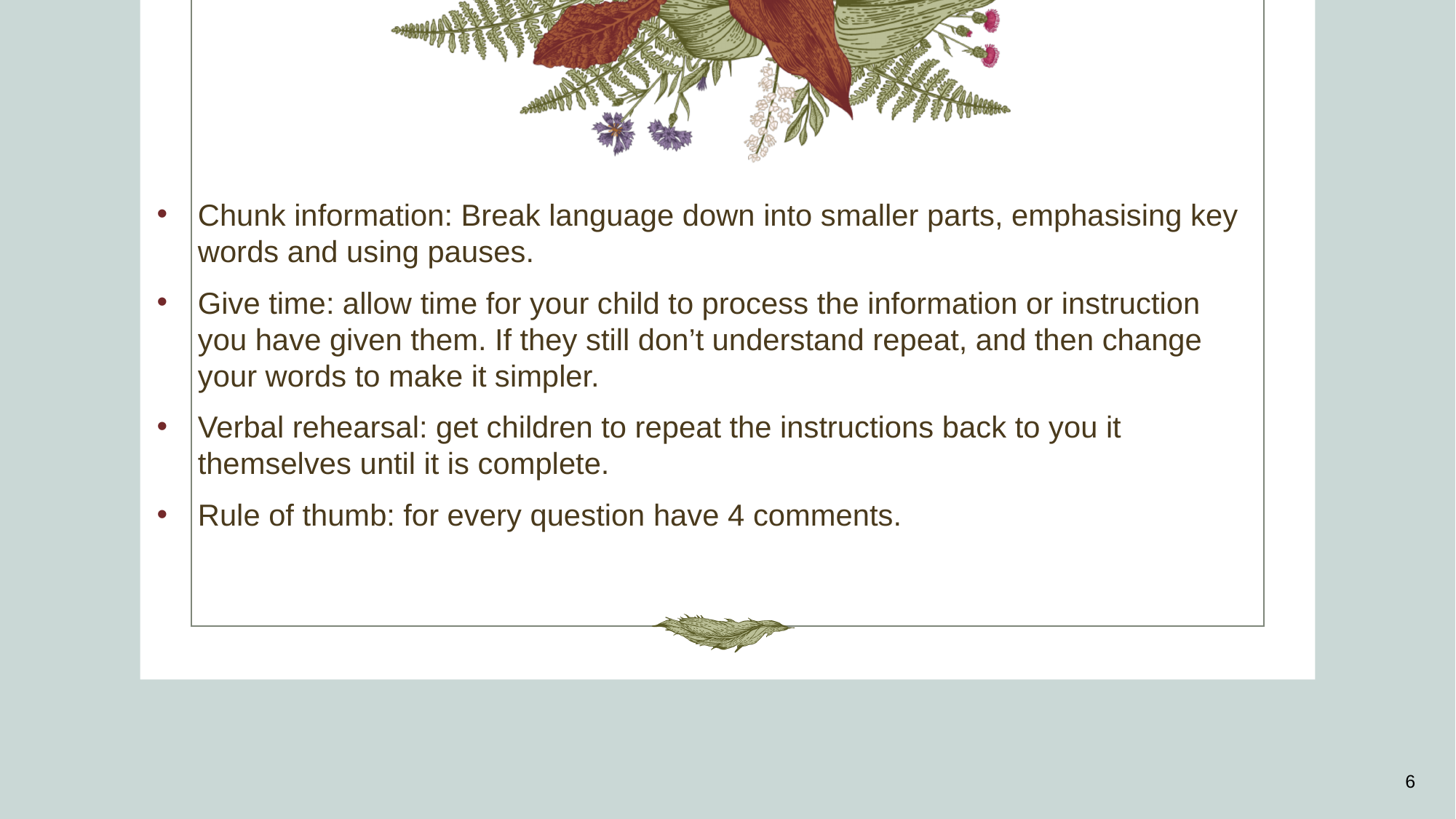

Chunk information: Break language down into smaller parts, emphasising key words and using pauses.
Give time: allow time for your child to process the information or instruction you have given them. If they still don’t understand repeat, and then change your words to make it simpler.
Verbal rehearsal: get children to repeat the instructions back to you it themselves until it is complete.
Rule of thumb: for every question have 4 comments.
6